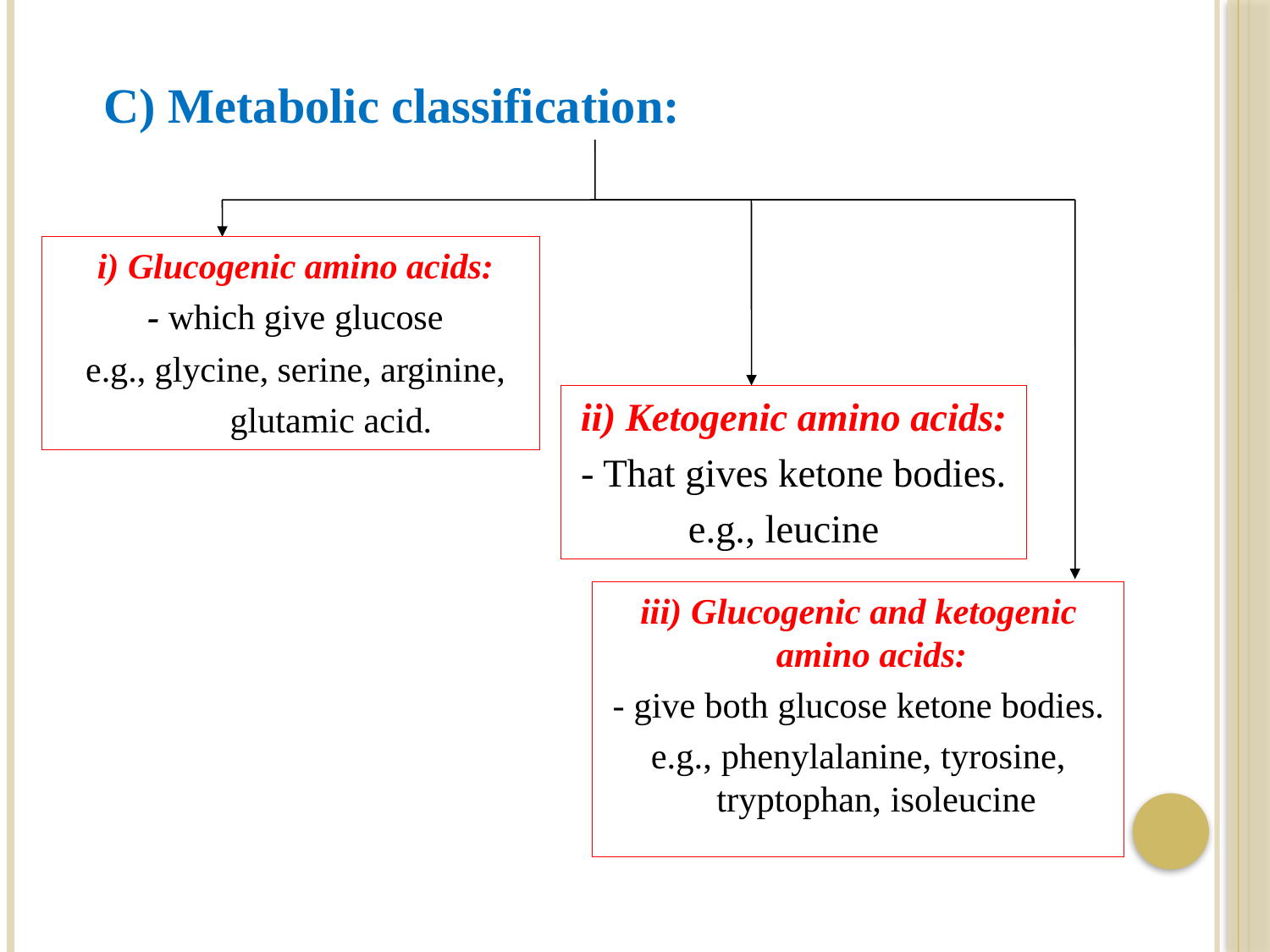

C) Metabolic classification:

 i) Glucogenic amino acids:
 - which give glucose
 e.g., glycine, serine, arginine,
         glutamic acid.
ii) Ketogenic amino acids:
- That gives ketone bodies.
e.g., leucine
iii) Glucogenic and ketogenic amino acids:
- give both glucose ketone bodies.
e.g., phenylalanine, tyrosine, tryptophan, isoleucine